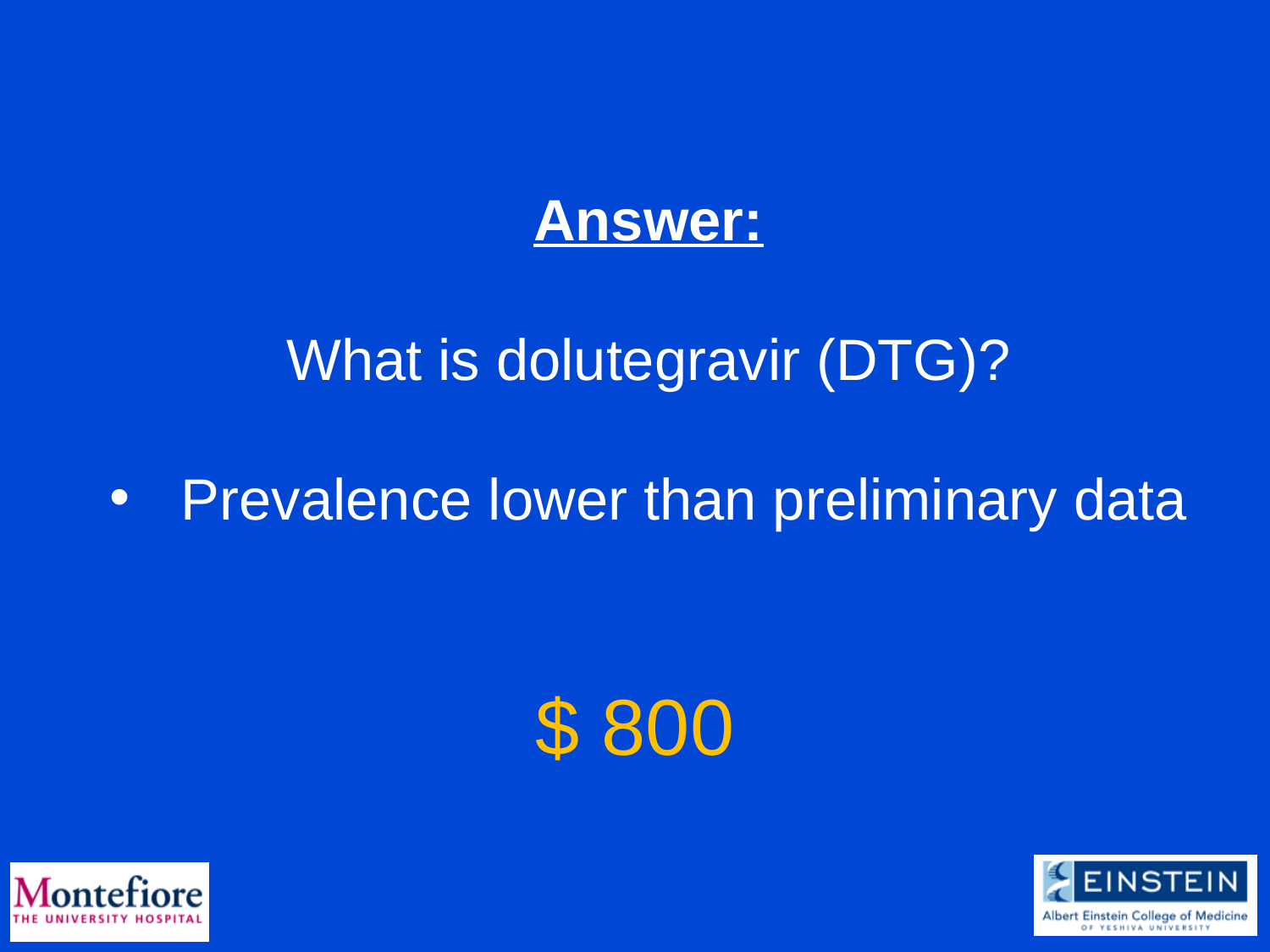

Answer:

What is dolutegravir (DTG)?

Prevalence lower than preliminary data

$ 800